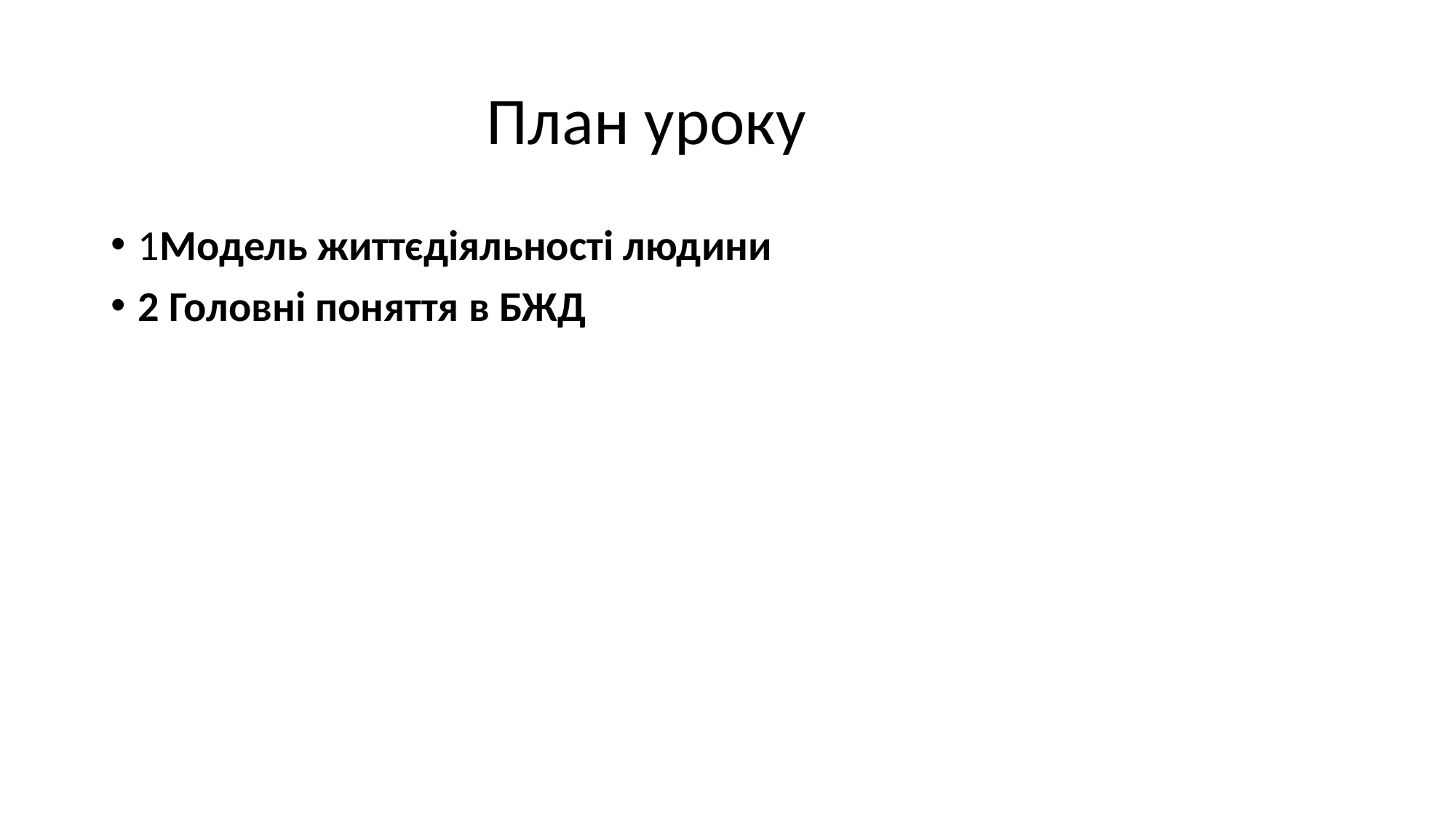

# План уроку
1Модель життєдіяльності людини
2 Головні поняття в БЖД